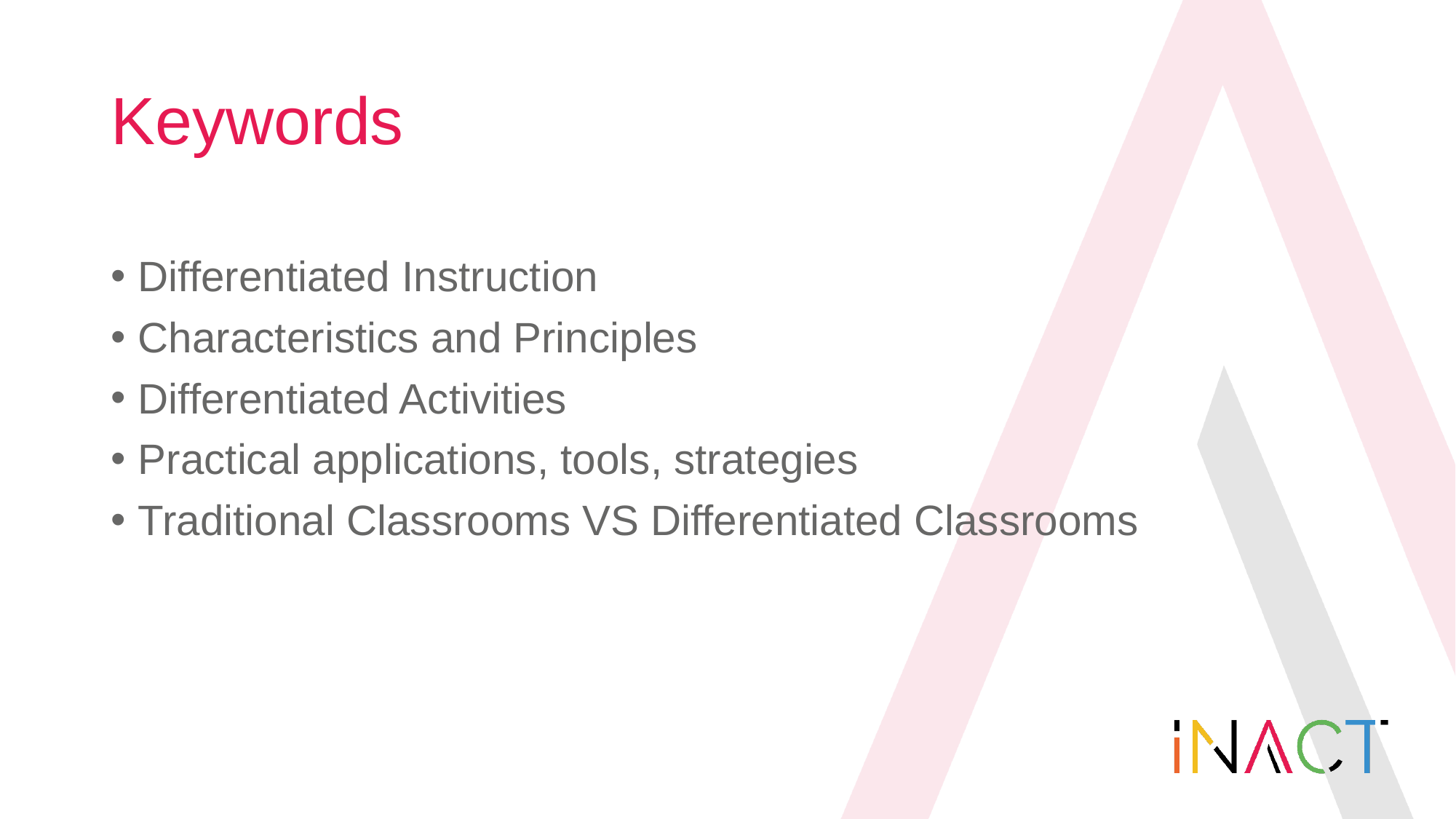

# Keywords
Differentiated Instruction
Characteristics and Principles
Differentiated Activities
Practical applications, tools, strategies
Traditional Classrooms VS Differentiated Classrooms